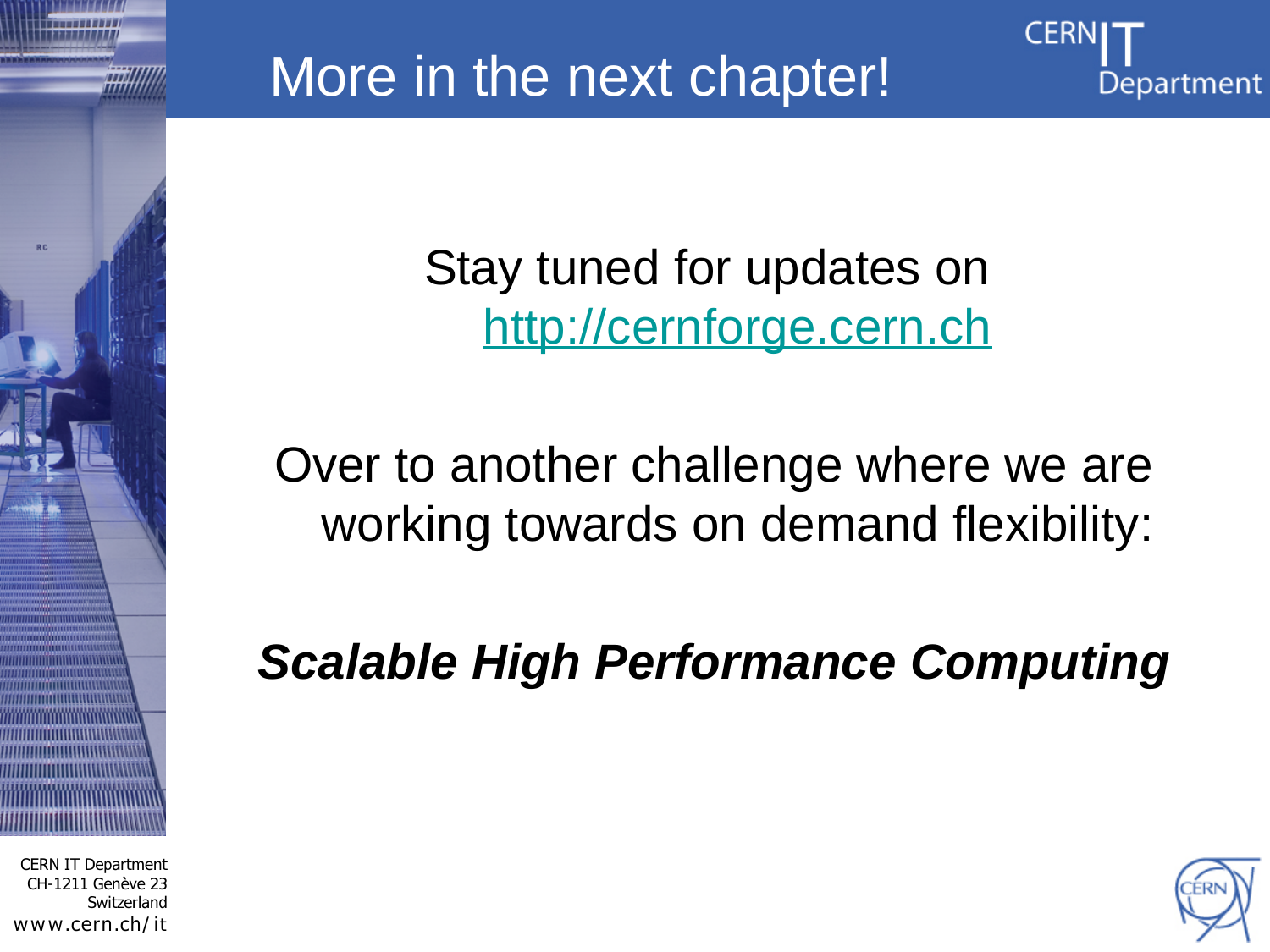

More in the next chapter!
Stay tuned for updates on http://cernforge.cern.ch

Over to another challenge where we are working towards on demand flexibility:

Scalable High Performance Computing